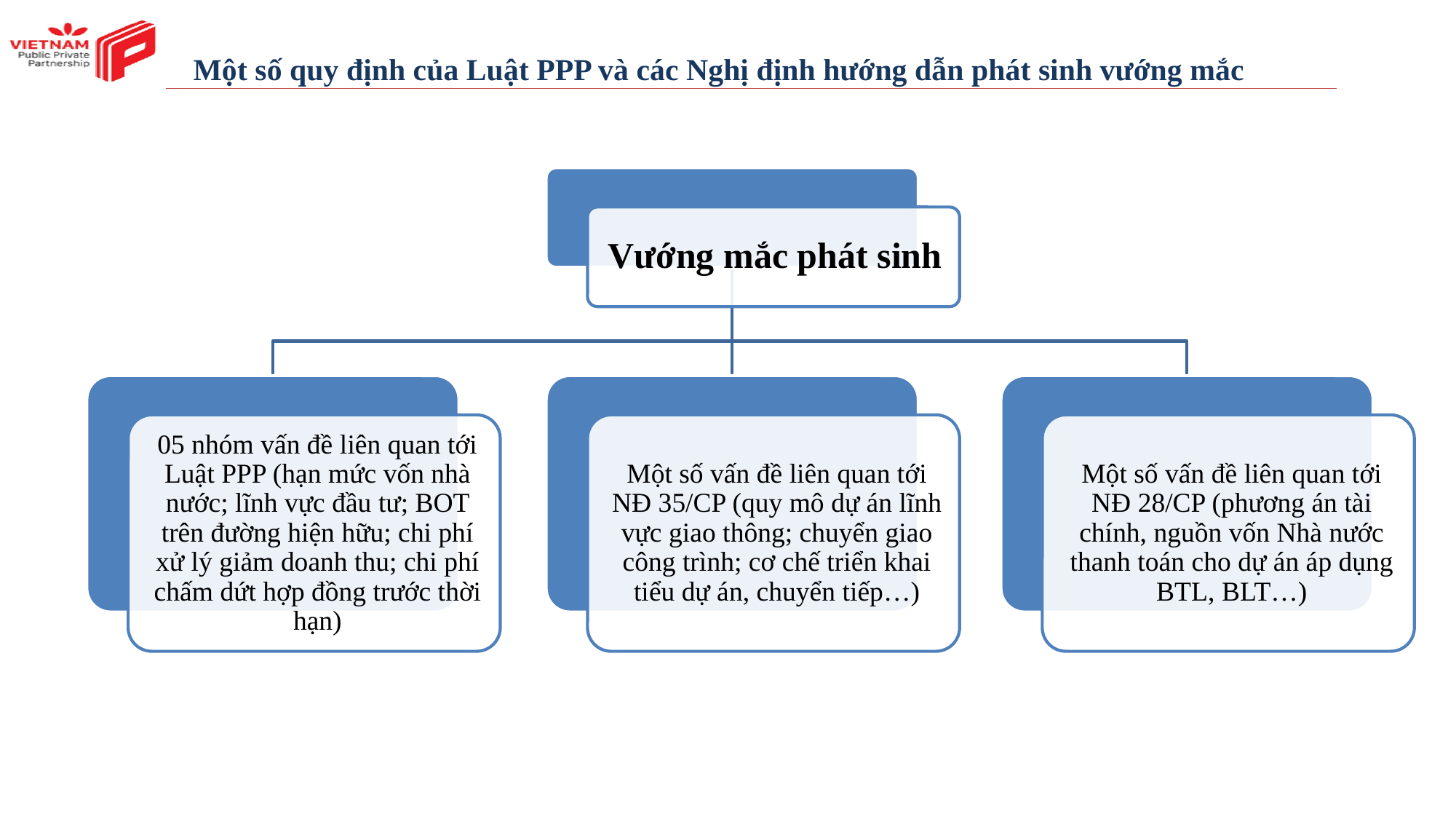

# Một số quy định của Luật PPP và các Nghị định hướng dẫn phát sinh vướng mắc
Vướng mắc phát sinh
05 nhóm vấn đề liên quan tới Luật PPP (hạn mức vốn nhà nước; lĩnh vực đầu tư; BOT trên đường hiện hữu; chi phí xử lý giảm doanh thu; chi phí chấm dứt hợp đồng trước thời hạn)
Một số vấn đề liên quan tới NĐ 35/CP (quy mô dự án lĩnh vực giao thông; chuyển giao công trình; cơ chế triển khai tiểu dự án, chuyển tiếp…)
Một số vấn đề liên quan tới NĐ 28/CP (phương án tài chính, nguồn vốn Nhà nước thanh toán cho dự án áp dụng BTL, BLT…)